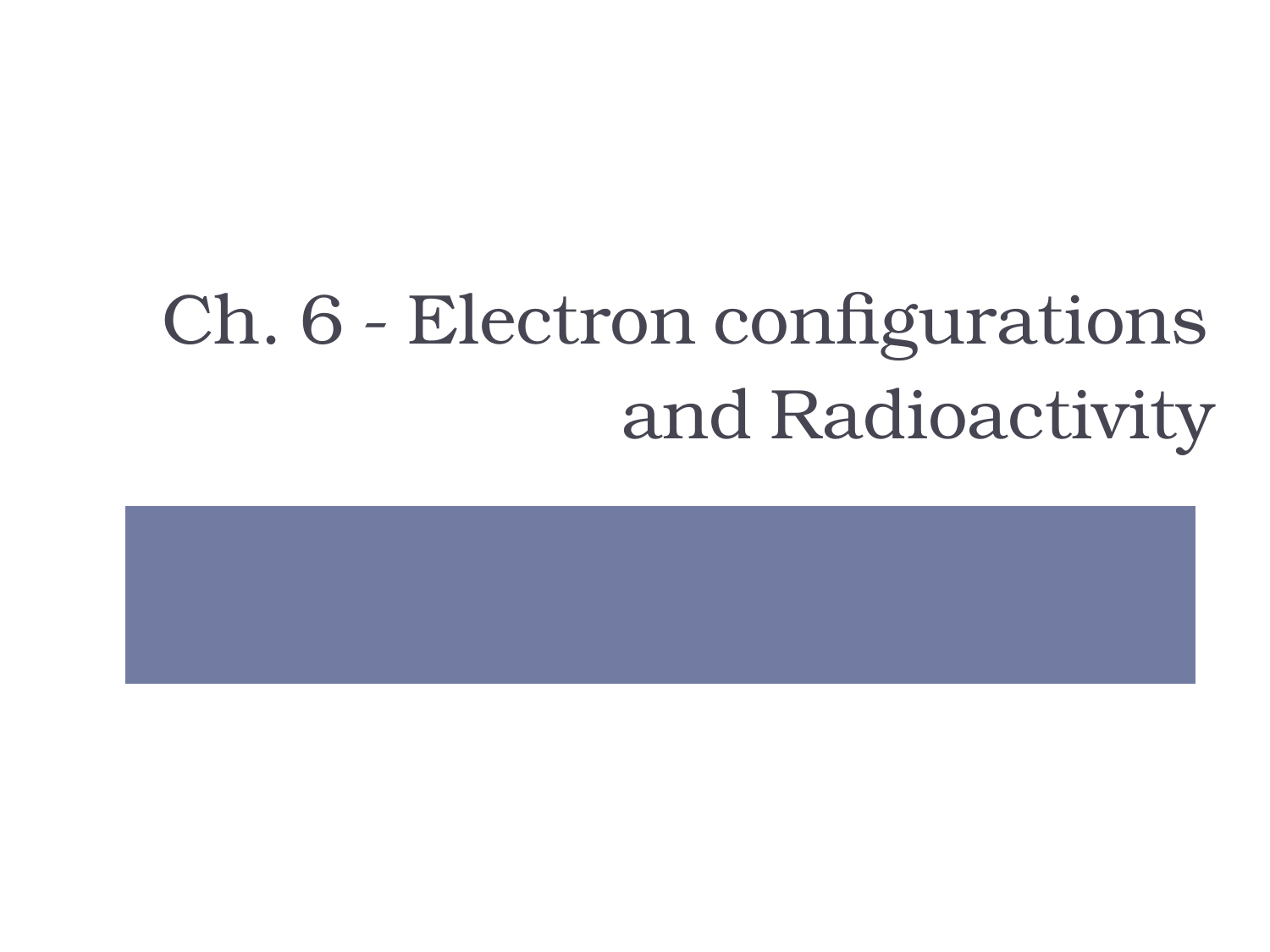

Ch. 6 - Electron configurations
and Radioactivity